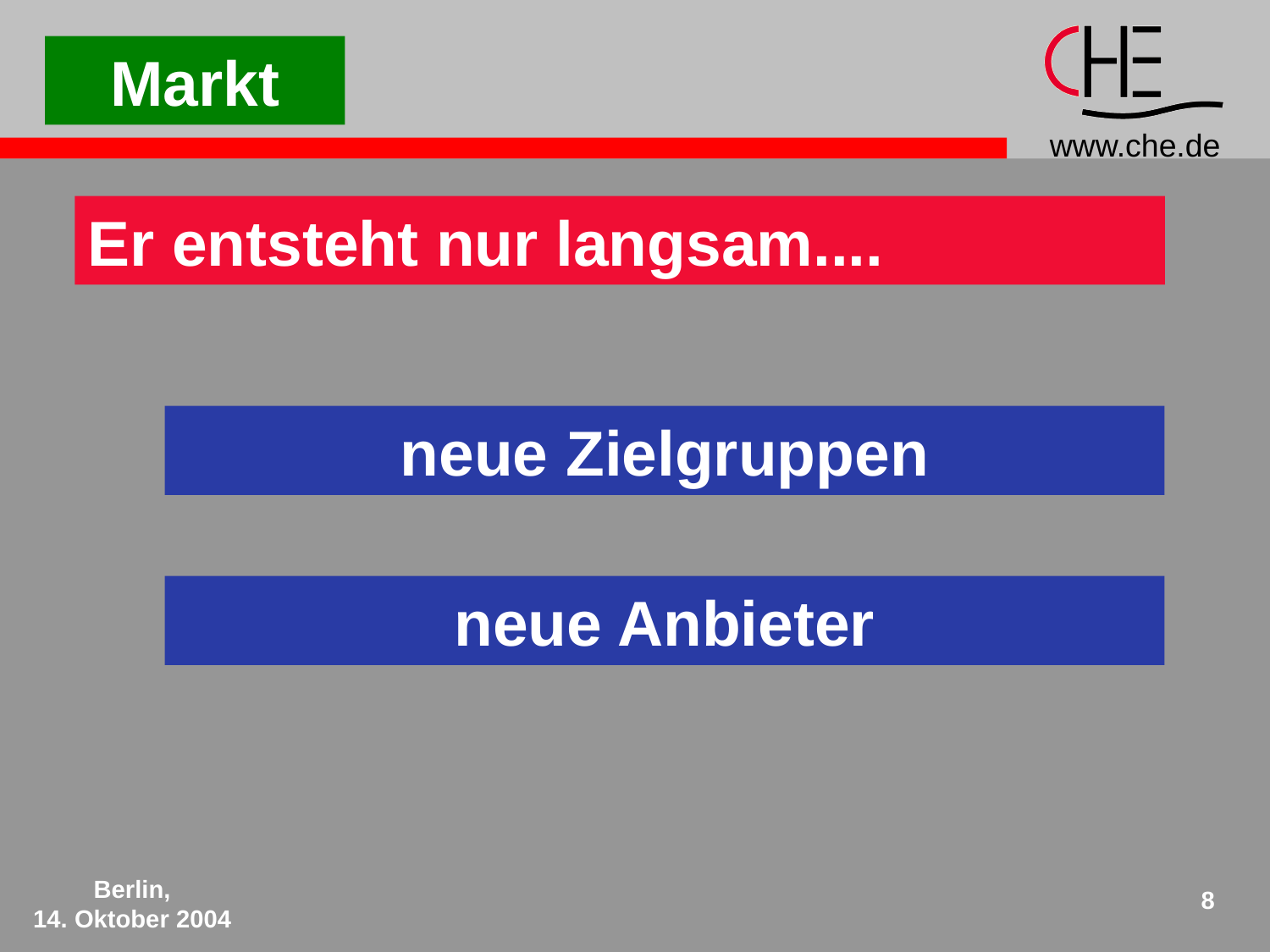

Markt
Er entsteht nur langsam....
neue Zielgruppen
neue Anbieter
Berlin,
14. Oktober 2004
8